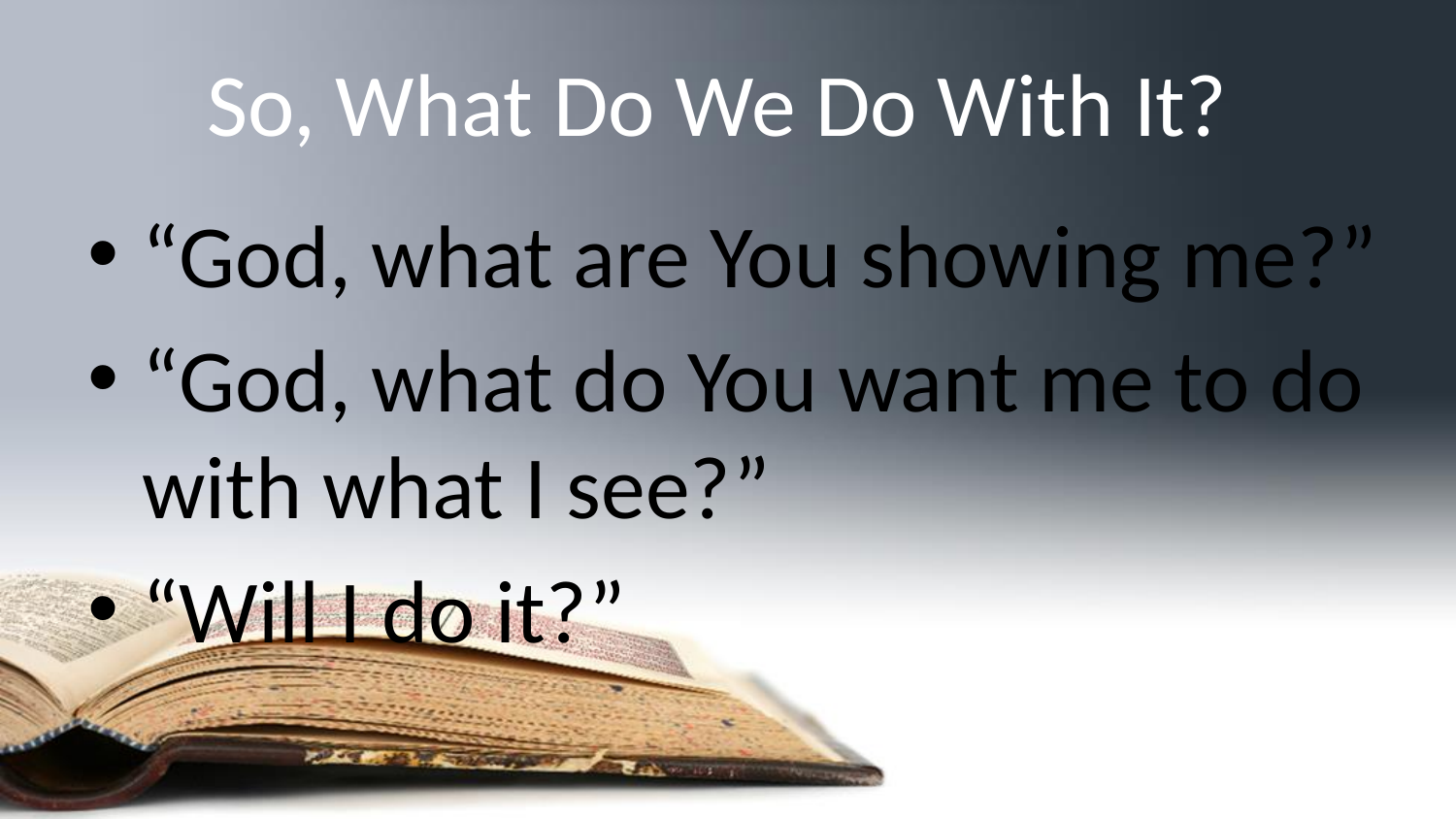

# So, What Do We Do With It?
“God, what are You showing me?”
“God, what do You want me to do with what I see?”
“Will I do it?”